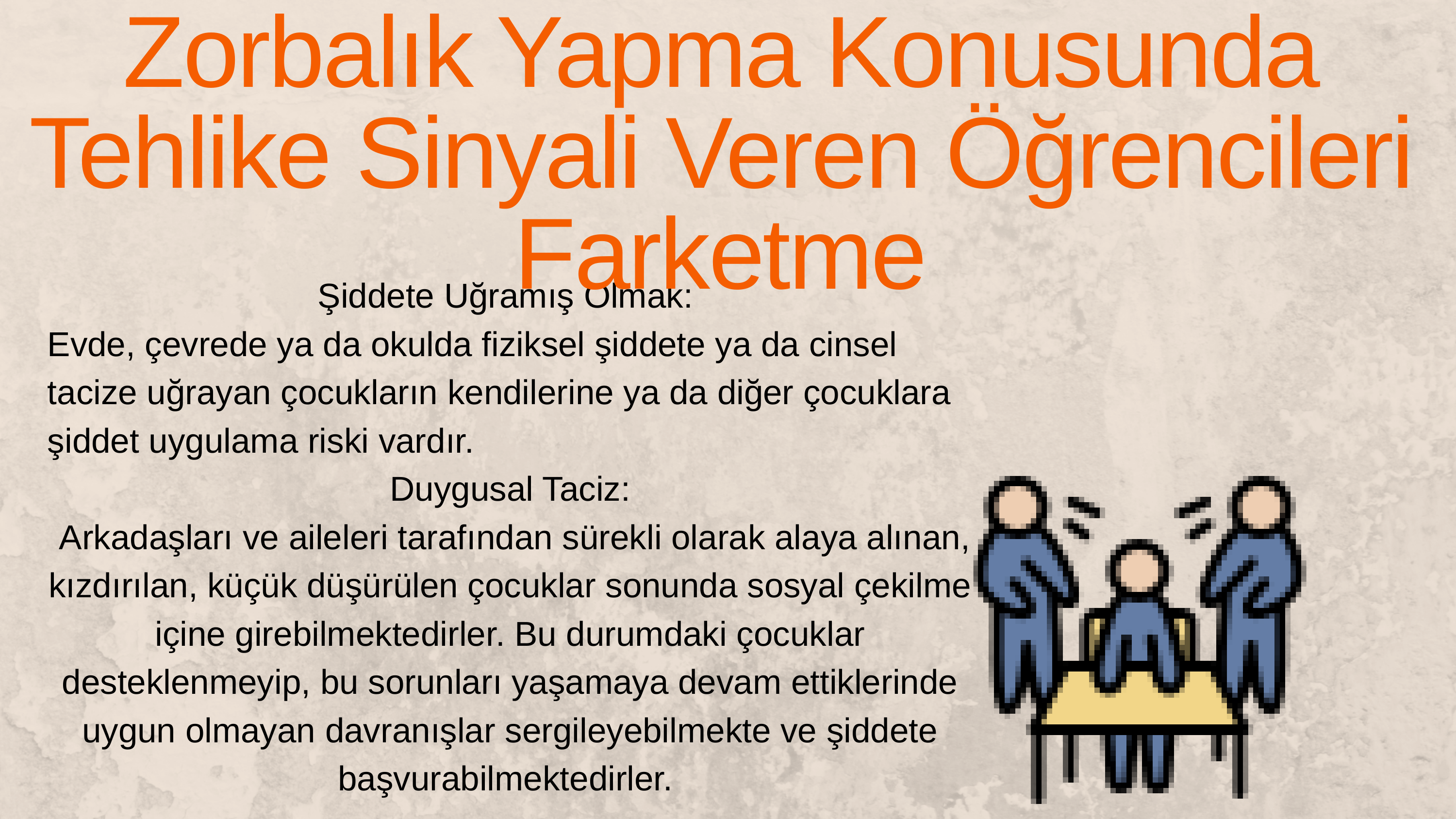

Zorbalık Yapma Konusunda Tehlike Sinyali Veren Öğrencileri Farketme

Şiddete Uğramış Olmak:
Evde, çevrede ya da okulda fiziksel şiddete ya da cinsel tacize uğrayan çocukların kendilerine ya da diğer çocuklara şiddet uygulama riski vardır.
Duygusal Taciz:
 Arkadaşları ve aileleri tarafından sürekli olarak alaya alınan, kızdırılan, küçük düşürülen çocuklar sonunda sosyal çekilme içine girebilmektedirler. Bu durumdaki çocuklar desteklenmeyip, bu sorunları yaşamaya devam ettiklerinde uygun olmayan davranışlar sergileyebilmekte ve şiddete başvurabilmektedirler.